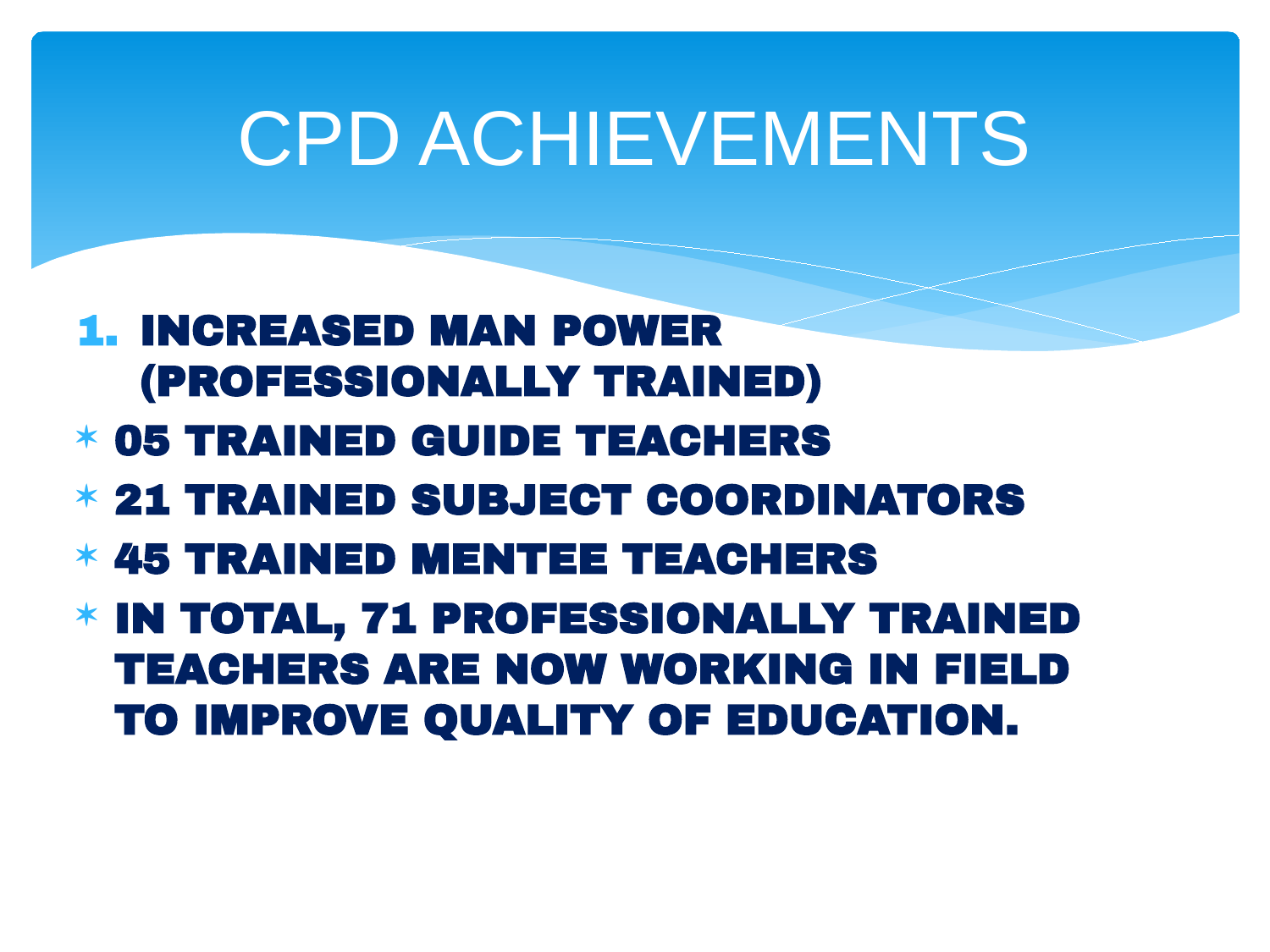

# CPD ACHIEVEMENTS
INCREASED MAN POWER (PROFESSIONALLY TRAINED)
05 TRAINED GUIDE TEACHERS
21 TRAINED SUBJECT COORDINATORS
45 TRAINED MENTEE TEACHERS
IN TOTAL, 71 PROFESSIONALLY TRAINED TEACHERS ARE NOW WORKING IN FIELD TO IMPROVE QUALITY OF EDUCATION.